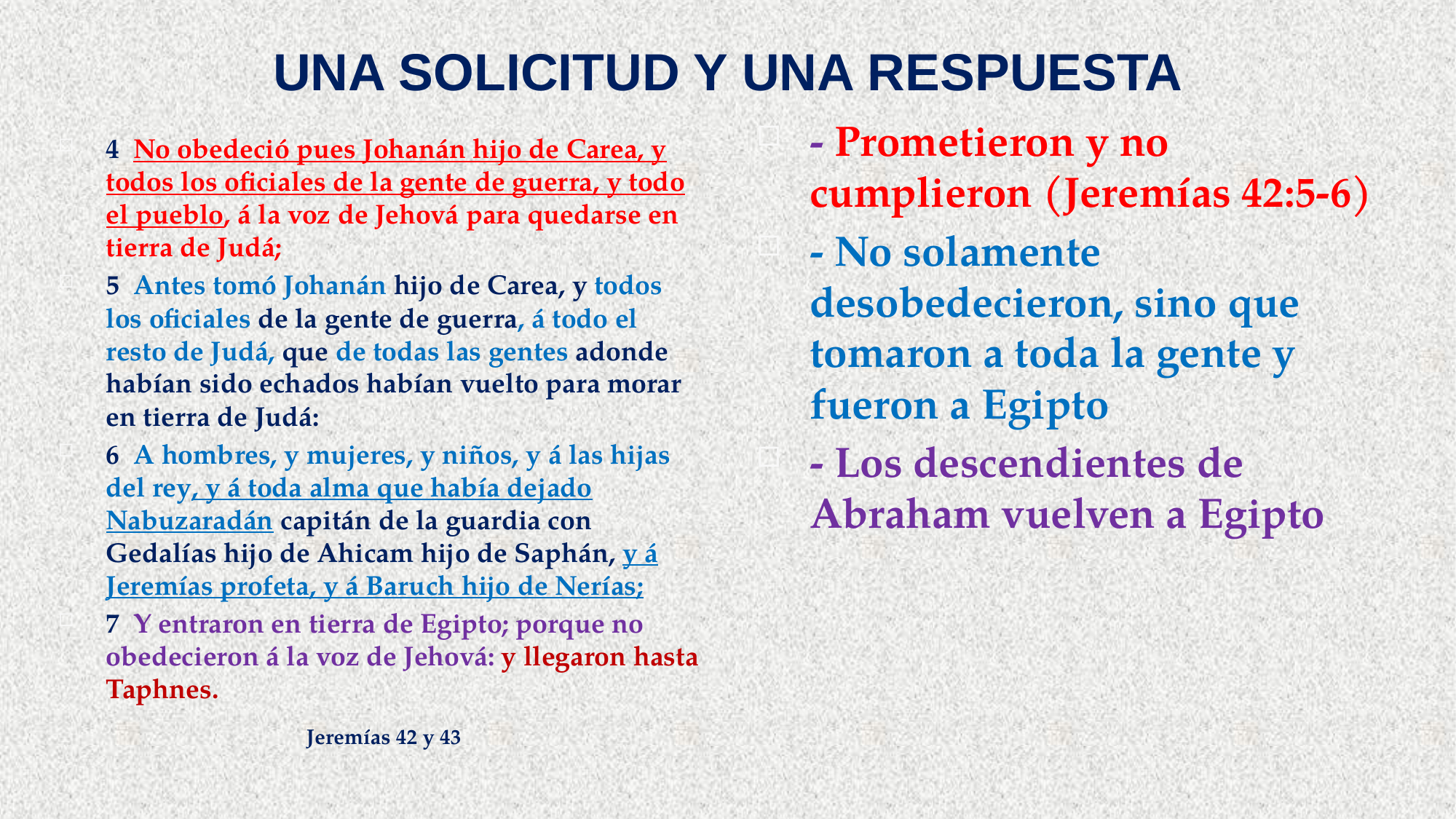

# UNA SOLICITUD Y UNA RESPUESTA
- Prometieron y no cumplieron (Jeremías 42:5-6)
- No solamente desobedecieron, sino que tomaron a toda la gente y fueron a Egipto
- Los descendientes de Abraham vuelven a Egipto
4  No obedeció pues Johanán hijo de Carea, y todos los oficiales de la gente de guerra, y todo el pueblo, á la voz de Jehová para quedarse en tierra de Judá;
5  Antes tomó Johanán hijo de Carea, y todos los oficiales de la gente de guerra, á todo el resto de Judá, que de todas las gentes adonde habían sido echados habían vuelto para morar en tierra de Judá:
6  A hombres, y mujeres, y niños, y á las hijas del rey, y á toda alma que había dejado Nabuzaradán capitán de la guardia con Gedalías hijo de Ahicam hijo de Saphán, y á Jeremías profeta, y á Baruch hijo de Nerías;
7  Y entraron en tierra de Egipto; porque no obedecieron á la voz de Jehová: y llegaron hasta Taphnes.
Jeremías 42 y 43